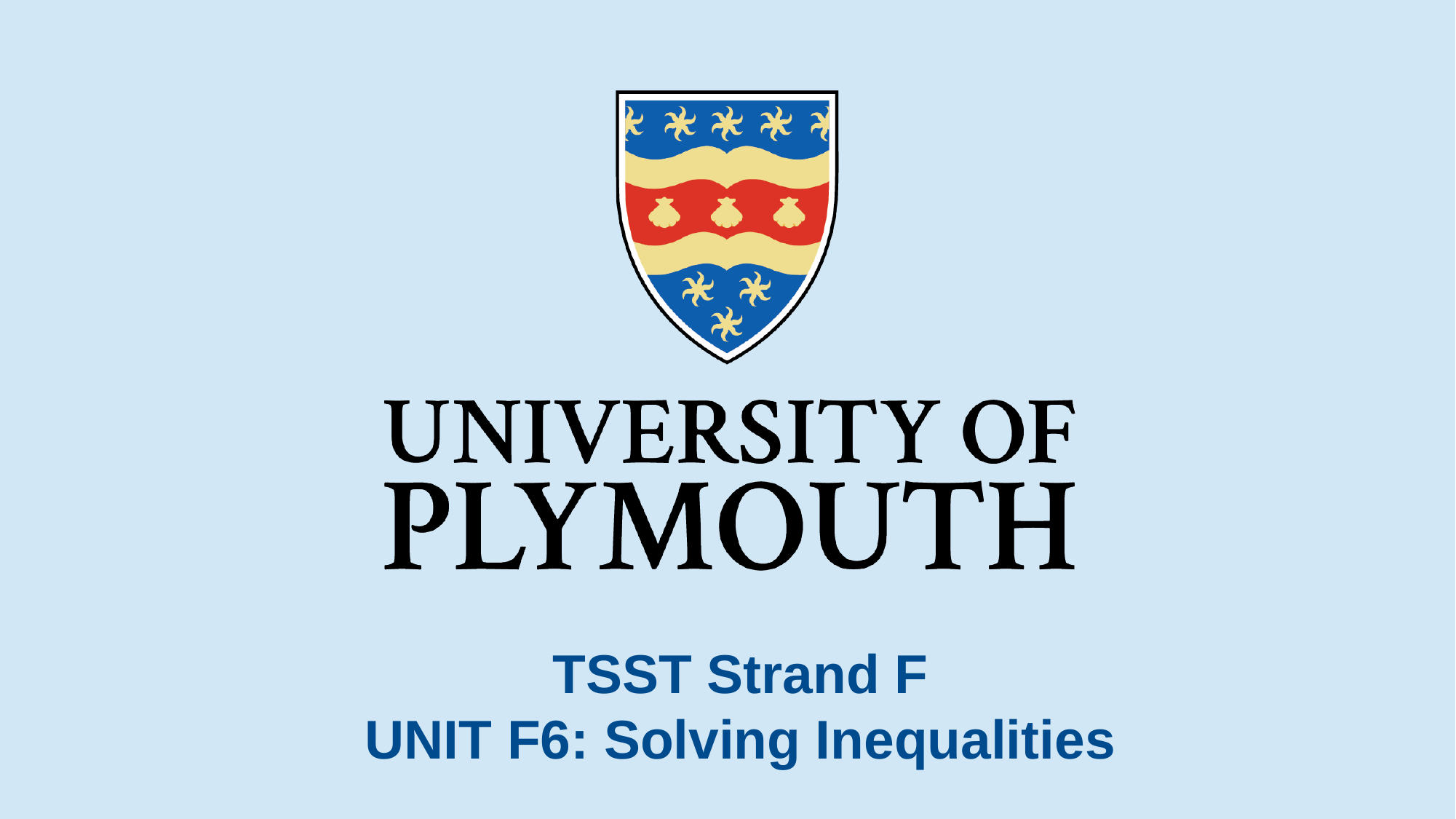

# TSST Strand F UNIT F6: Solving Inequalities